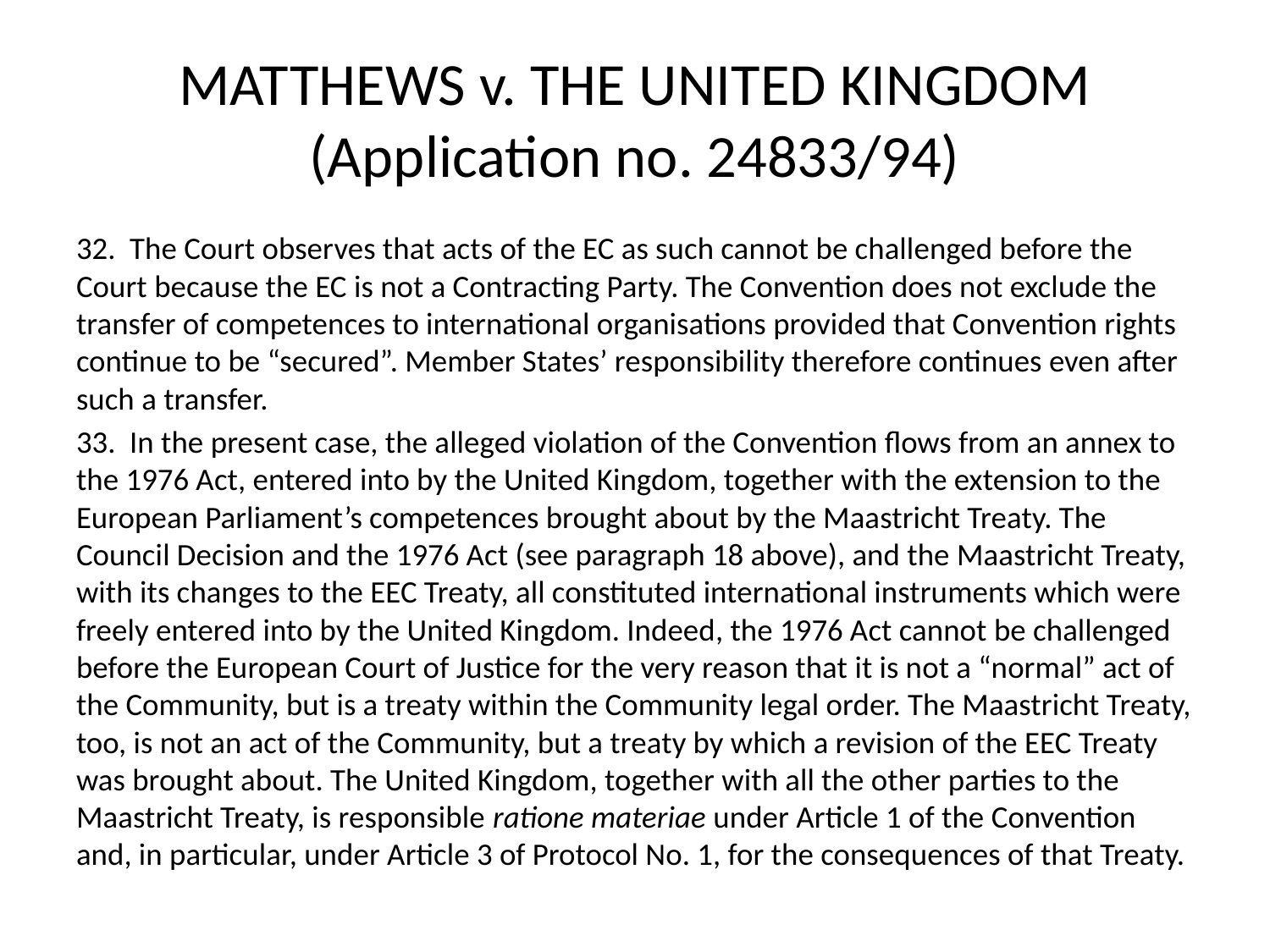

# MATTHEWS v. THE UNITED KINGDOM (Application no. 24833/94)
32.  The Court observes that acts of the EC as such cannot be challenged before the Court because the EC is not a Contracting Party. The Convention does not exclude the transfer of competences to international organisations provided that Convention rights continue to be “secured”. Member States’ responsibility therefore continues even after such a transfer.
33.  In the present case, the alleged violation of the Convention flows from an annex to the 1976 Act, entered into by the United Kingdom, together with the extension to the European Parliament’s competences brought about by the Maastricht Treaty. The Council Decision and the 1976 Act (see paragraph 18 above), and the Maastricht Treaty, with its changes to the EEC Treaty, all constituted international instruments which were freely entered into by the United Kingdom. Indeed, the 1976 Act cannot be challenged before the European Court of Justice for the very reason that it is not a “normal” act of the Community, but is a treaty within the Community legal order. The Maastricht Treaty, too, is not an act of the Community, but a treaty by which a revision of the EEC Treaty was brought about. The United Kingdom, together with all the other parties to the Maastricht Treaty, is responsible ratione materiae under Article 1 of the Convention and, in particular, under Article 3 of Protocol No. 1, for the consequences of that Treaty.